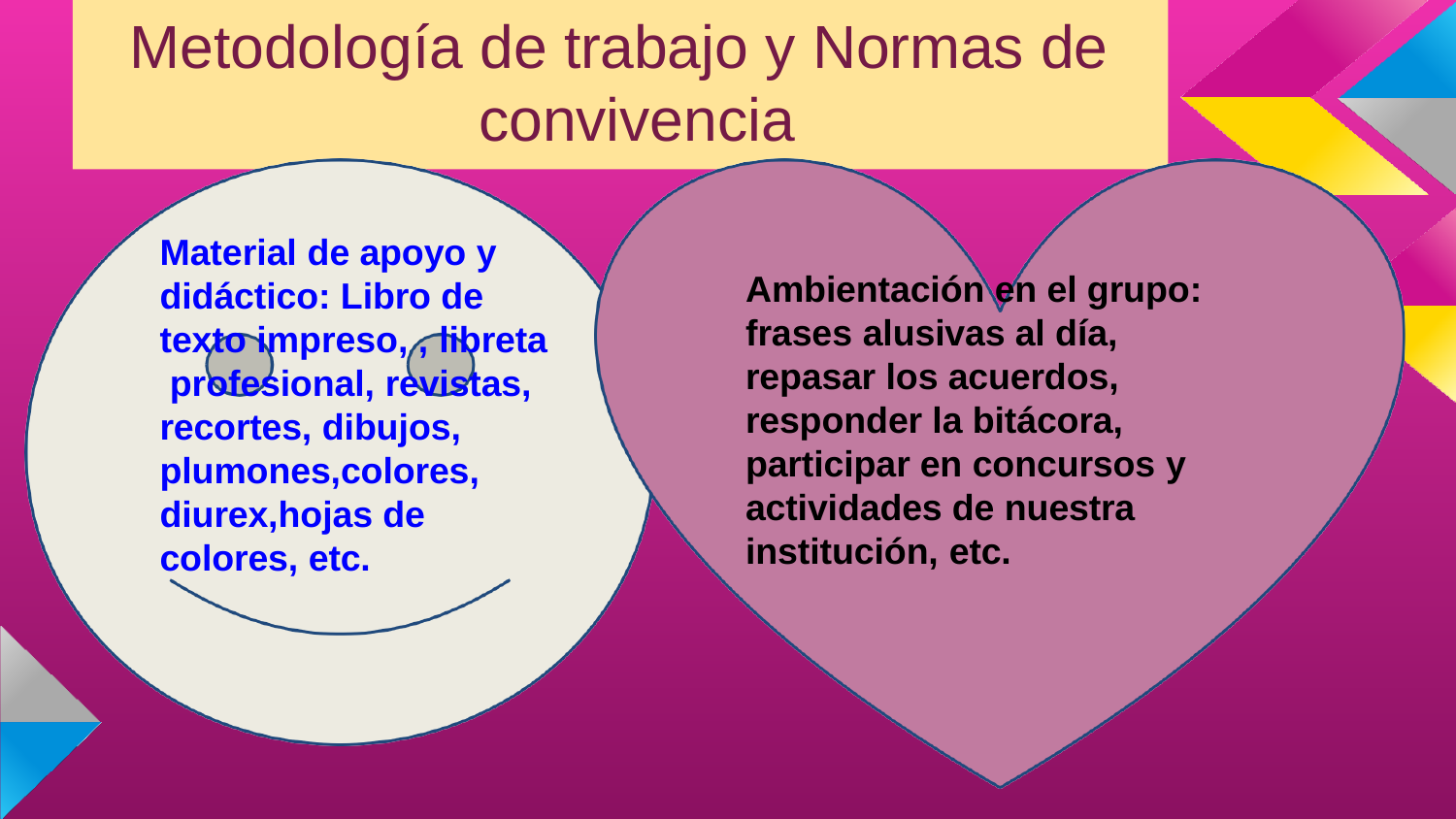

# Metodología de trabajo y Normas de  convivencia

Material de apoyo y  didáctico: Libro de  texto impreso, , libreta  profesional, revistas,  recortes, dibujos,  plumones,colores,  diurex,hojas de  colores, etc.
Ambientación en el grupo:    frases alusivas al día,  repasar los acuerdos,  responder la bitácora,  participar en concursos y  actividades de nuestra  institución, etc.